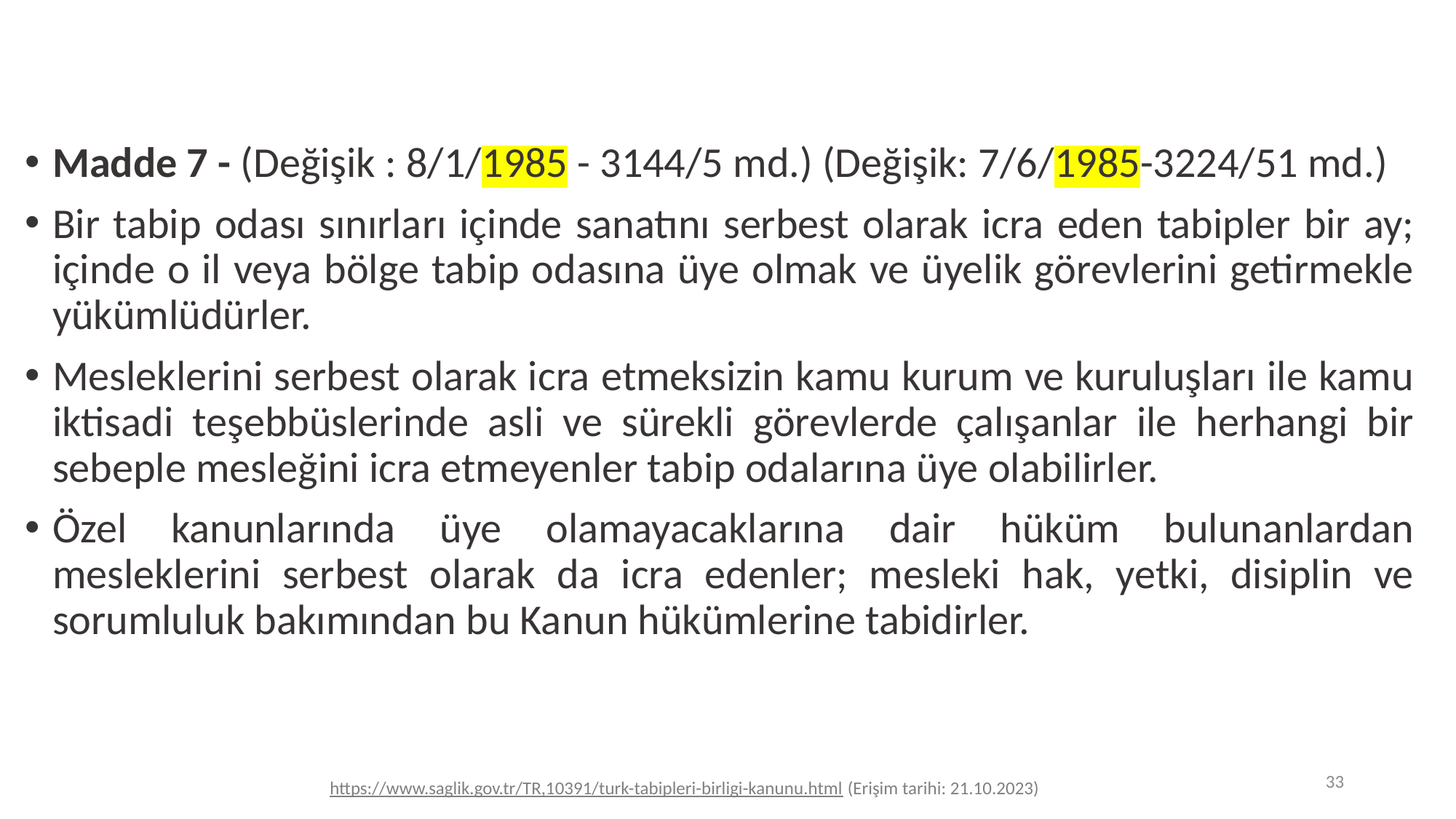

Madde 7 - (Değişik : 8/1/1985 - 3144/5 md.) (Değişik: 7/6/1985-3224/51 md.)
Bir tabip odası sınırları içinde sanatını serbest olarak icra eden tabipler bir ay; içinde o il veya bölge tabip odasına üye olmak ve üyelik görevlerini getirmekle yükümlüdürler.
Mesleklerini serbest olarak icra etmeksizin kamu kurum ve kuruluşları ile kamu iktisadi teşebbüslerinde asli ve sürekli görevlerde çalışanlar ile herhangi bir sebeple mesleğini icra etmeyenler tabip odalarına üye olabilirler.
Özel kanunlarında üye olamayacaklarına dair hüküm bulunanlardan mesleklerini serbest olarak da icra edenler; mesleki hak, yetki, disiplin ve sorumluluk bakımından bu Kanun hükümlerine tabidirler.
33
https://www.saglik.gov.tr/TR,10391/turk-tabipleri-birligi-kanunu.html (Erişim tarihi: 21.10.2023)